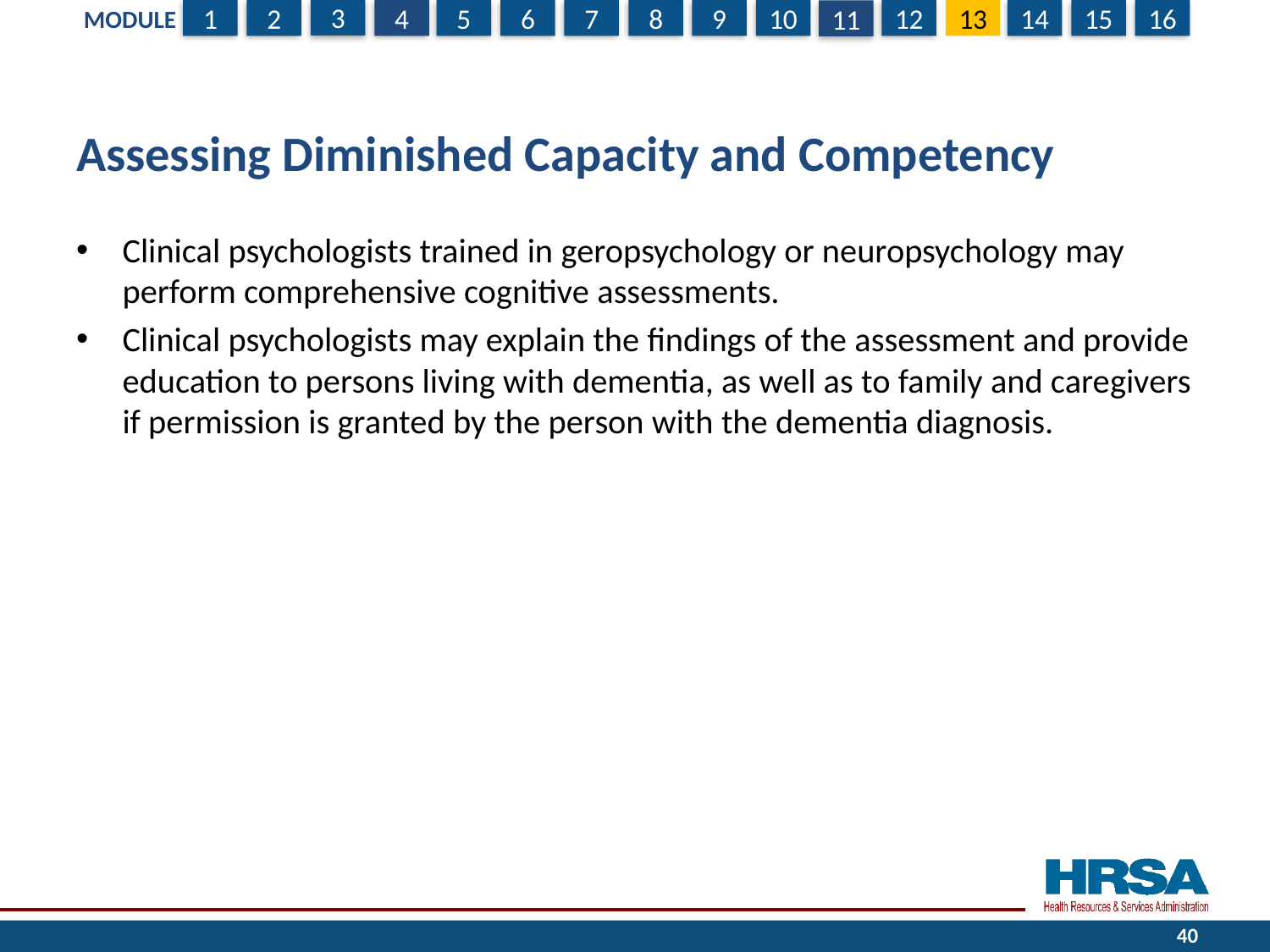

# Assessing Diminished Capacity and Competency
Clinical psychologists trained in geropsychology or neuropsychology may perform comprehensive cognitive assessments.
Clinical psychologists may explain the findings of the assessment and provide education to persons living with dementia, as well as to family and caregivers if permission is granted by the person with the dementia diagnosis.